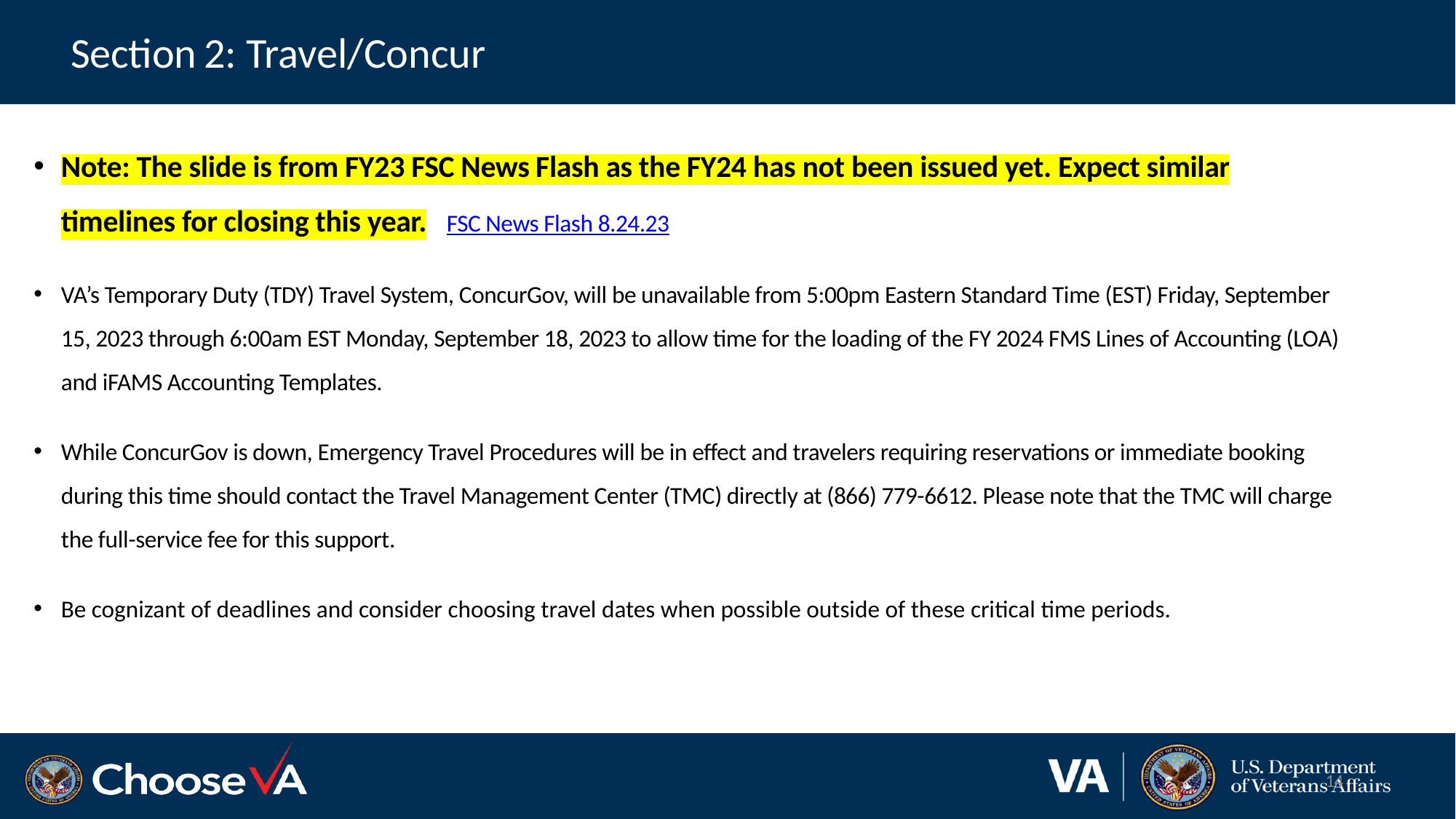

# Section 2: Travel/Concur
Note: The slide is from FY23 FSC News Flash as the FY24 has not been issued yet. Expect similar timelines for closing this year.   FSC News Flash 8.24.23
VA’s Temporary Duty (TDY) Travel System, ConcurGov, will be unavailable from 5:00pm Eastern Standard Time (EST) Friday, September 15, 2023 through 6:00am EST Monday, September 18, 2023 to allow time for the loading of the FY 2024 FMS Lines of Accounting (LOA) and iFAMS Accounting Templates.
While ConcurGov is down, Emergency Travel Procedures will be in effect and travelers requiring reservations or immediate booking during this time should contact the Travel Management Center (TMC) directly at (866) 779-6612. Please note that the TMC will charge the full-service fee for this support.
Be cognizant of deadlines and consider choosing travel dates when possible outside of these critical time periods.
14